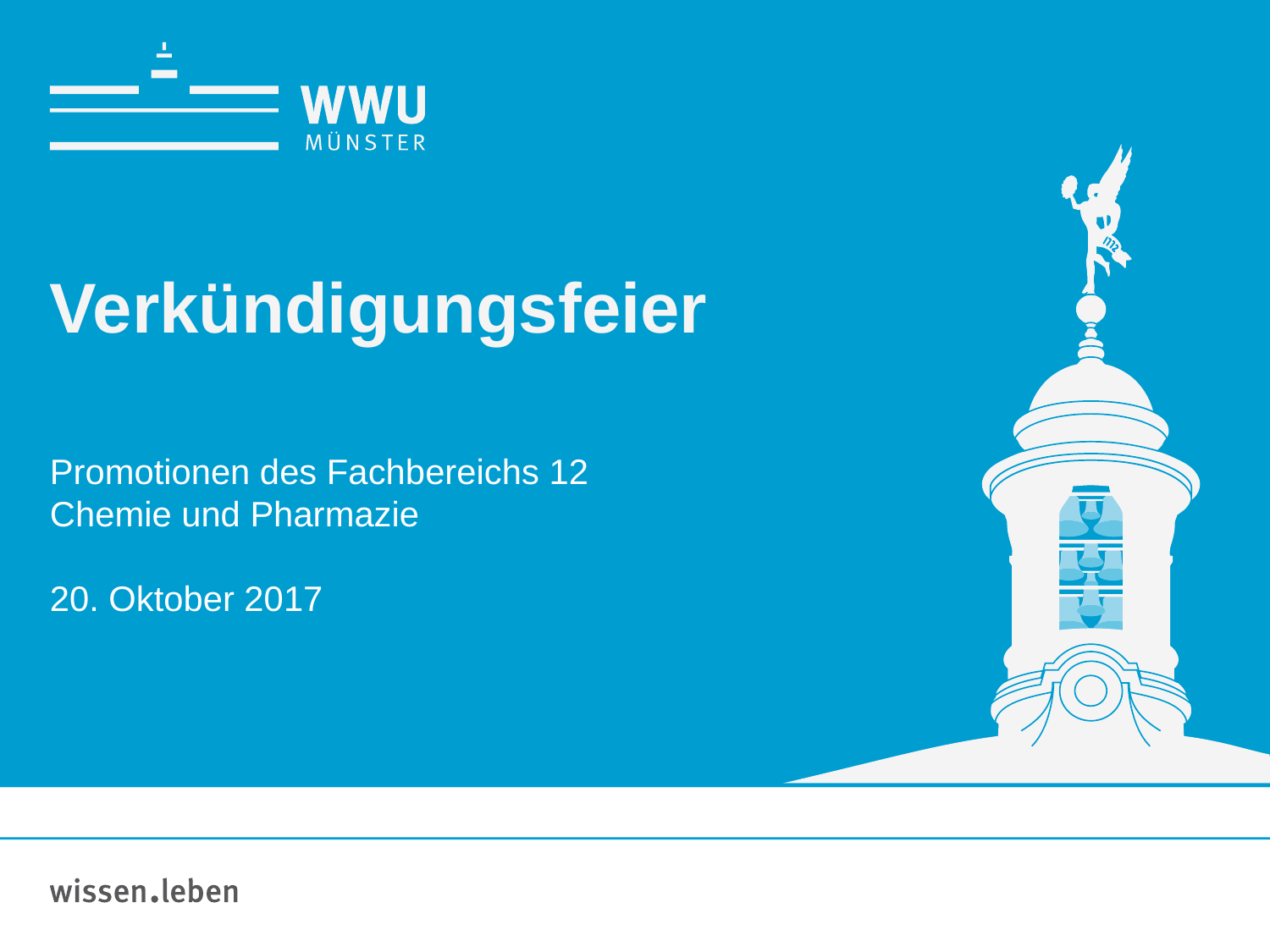

Hier steht der Titel der Präsentation
# Verkündigungsfeier
Promotionen des Fachbereichs 12
Chemie und Pharmazie

20. Oktober 2017
Name: der Referentin / des Referenten
1